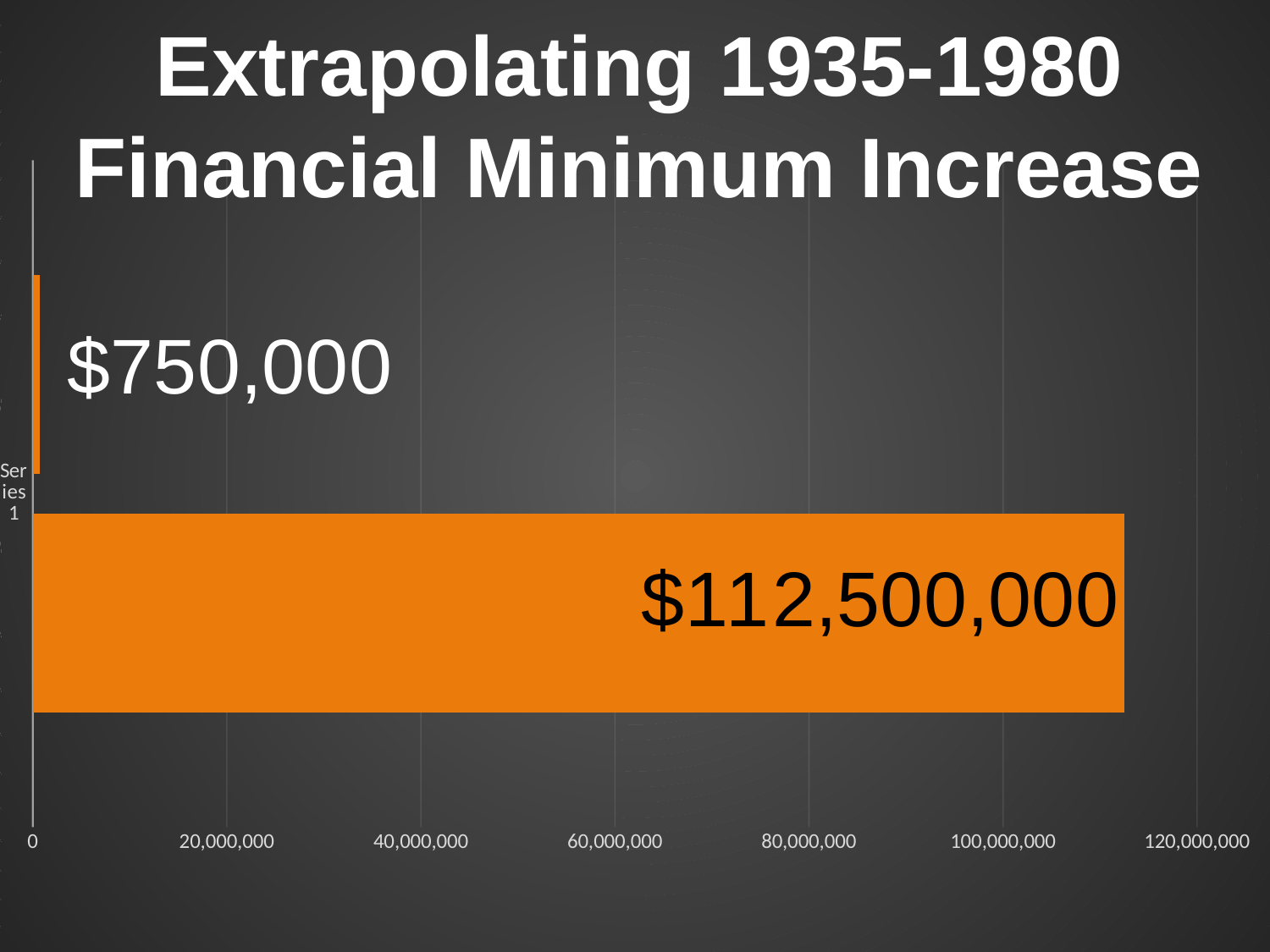

### Chart

| Category | Series 1 | Series 2 |
|---|---|---|
|  | 112500000.0 | 750000.0 |
# Extrapolating 1935-1980
Financial Minimum Increase